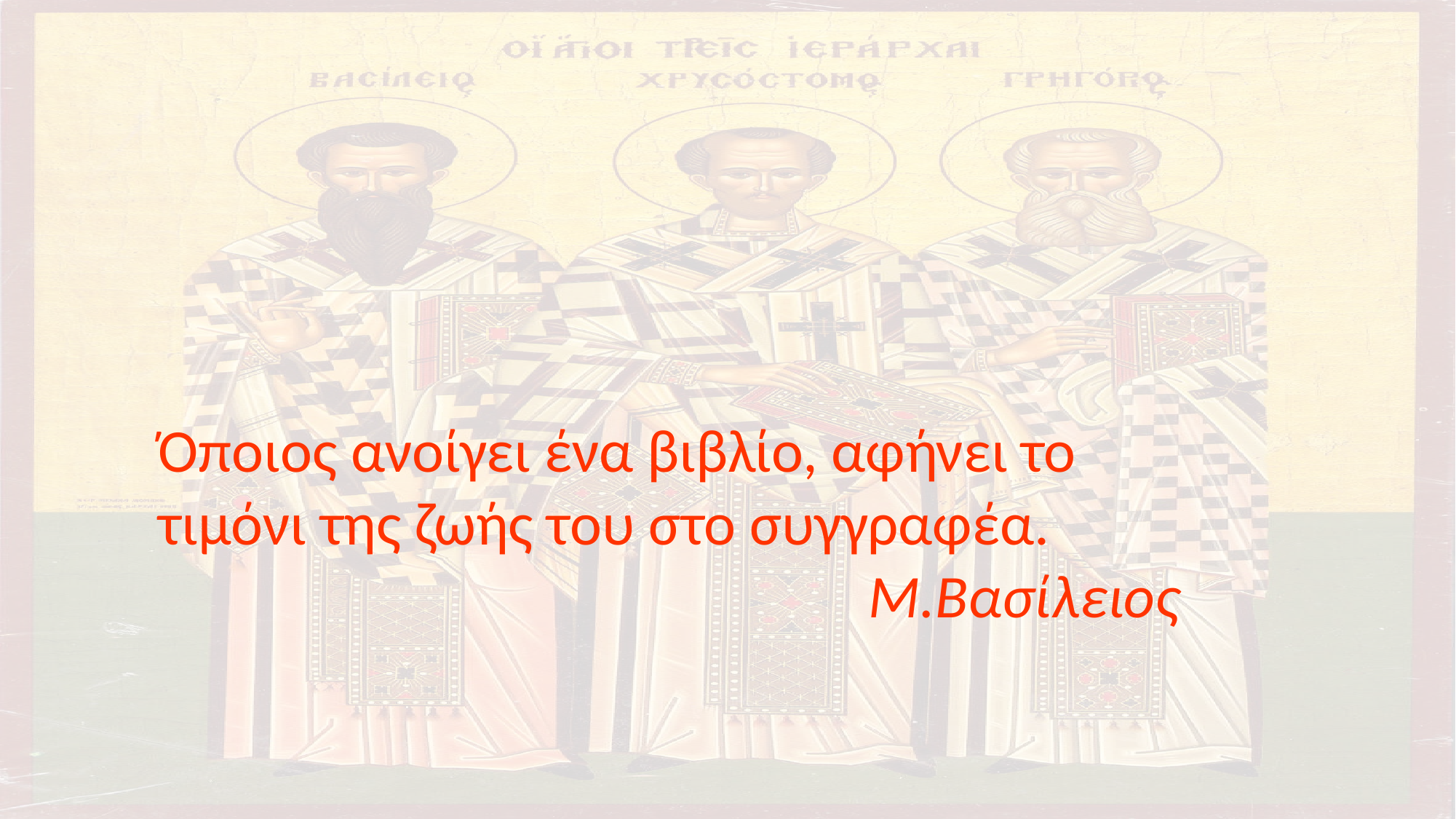

Όποιος ανοίγει ένα βιβλίο, αφήνει το τιμόνι της ζωής του στο συγγραφέα.
Μ.Βασίλειος